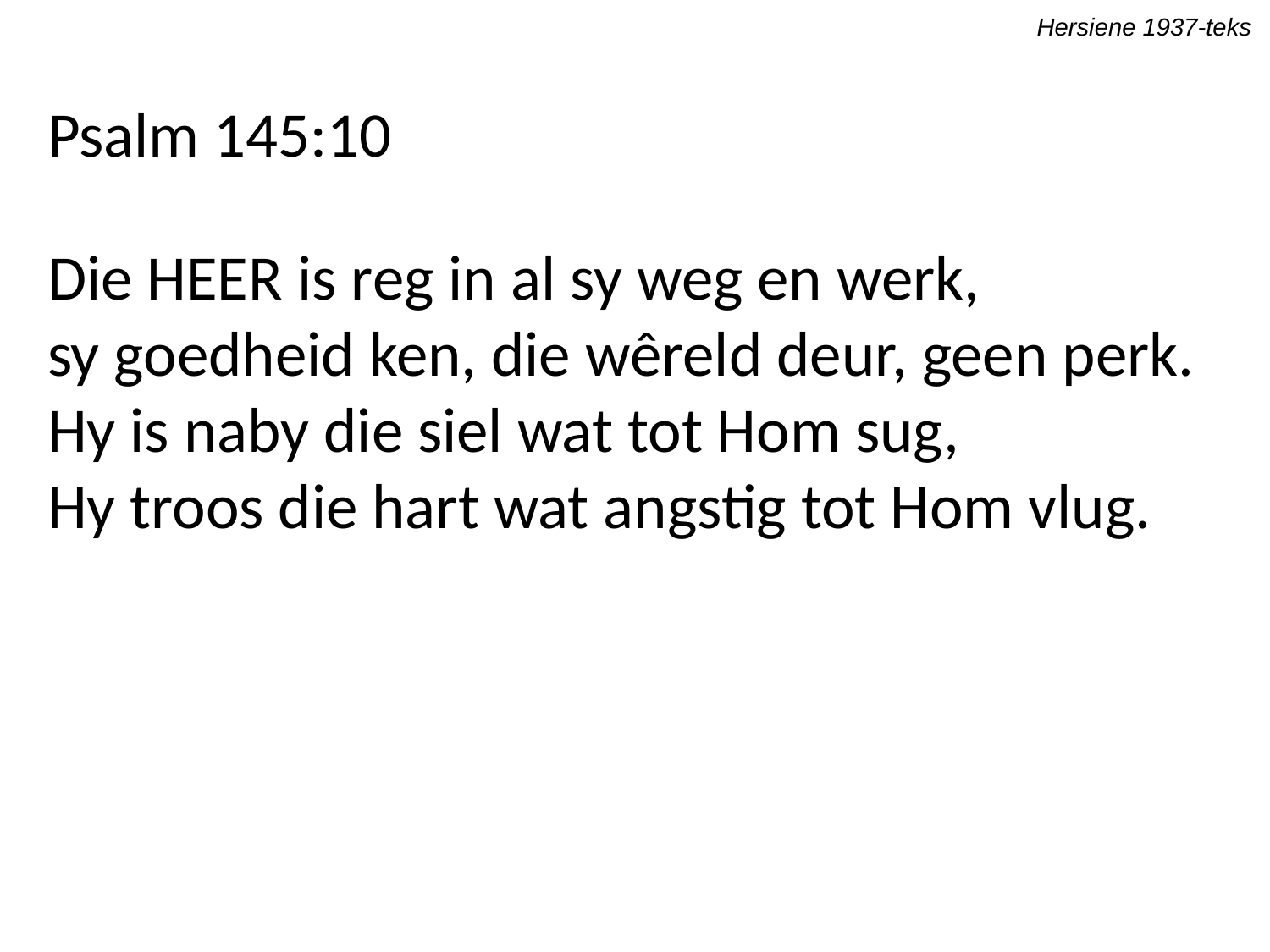

Hersiene 1937-teks
Psalm 145:10

Die Heer is reg in al sy weg en werk,
sy goedheid ken, die wêreld deur, geen perk.
Hy is naby die siel wat tot Hom sug,
Hy troos die hart wat angstig tot Hom vlug.